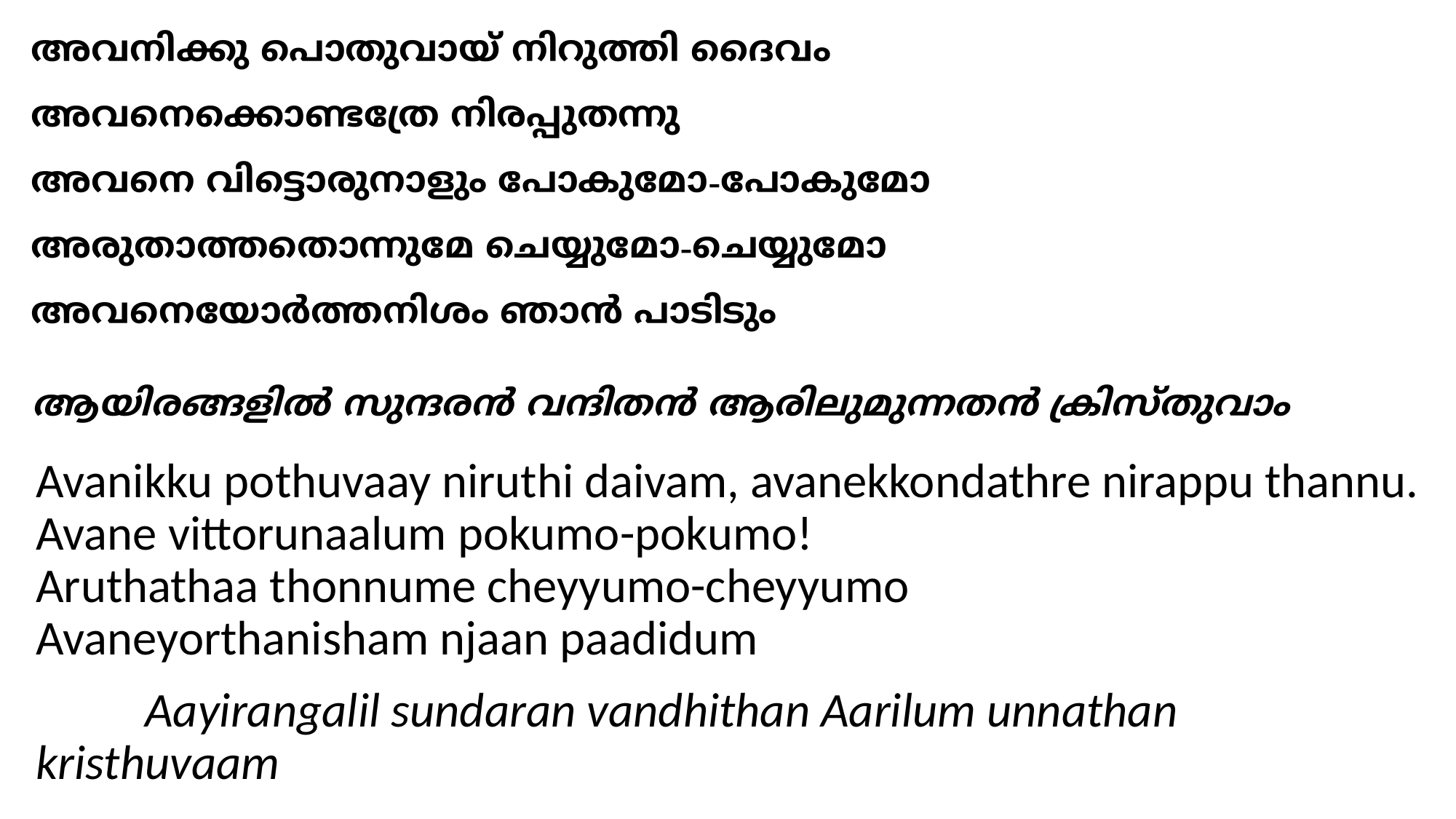

അവനിക്കു പൊതുവായ് നിറുത്തി ദൈവം
അവനെക്കൊണ്ടത്രേ നിരപ്പുതന്നു
അവനെ വിട്ടൊരുനാളും പോകുമോ-പോകുമോ
അരുതാത്തതൊന്നുമേ ചെയ്യുമോ-ചെയ്യുമോ
അവനെയോര്‍ത്തനിശം ഞാന്‍ പാടിടും

ആയിരങ്ങളില്‍ സുന്ദരന്‍ വന്ദിതന്‍ ആരിലുമുന്നതന്‍ ക്രിസ്തുവാം

# Avanikku pothuvaay niruthi daivam, avanekkondathre nirappu thannu. Avane vittorunaalum pokumo-pokumo! Aruthathaa thonnume cheyyumo-cheyyumo Avaneyorthanisham njaan paadidum Aayirangalil sundaran vandhithan Aarilum unnathan kristhuvaam